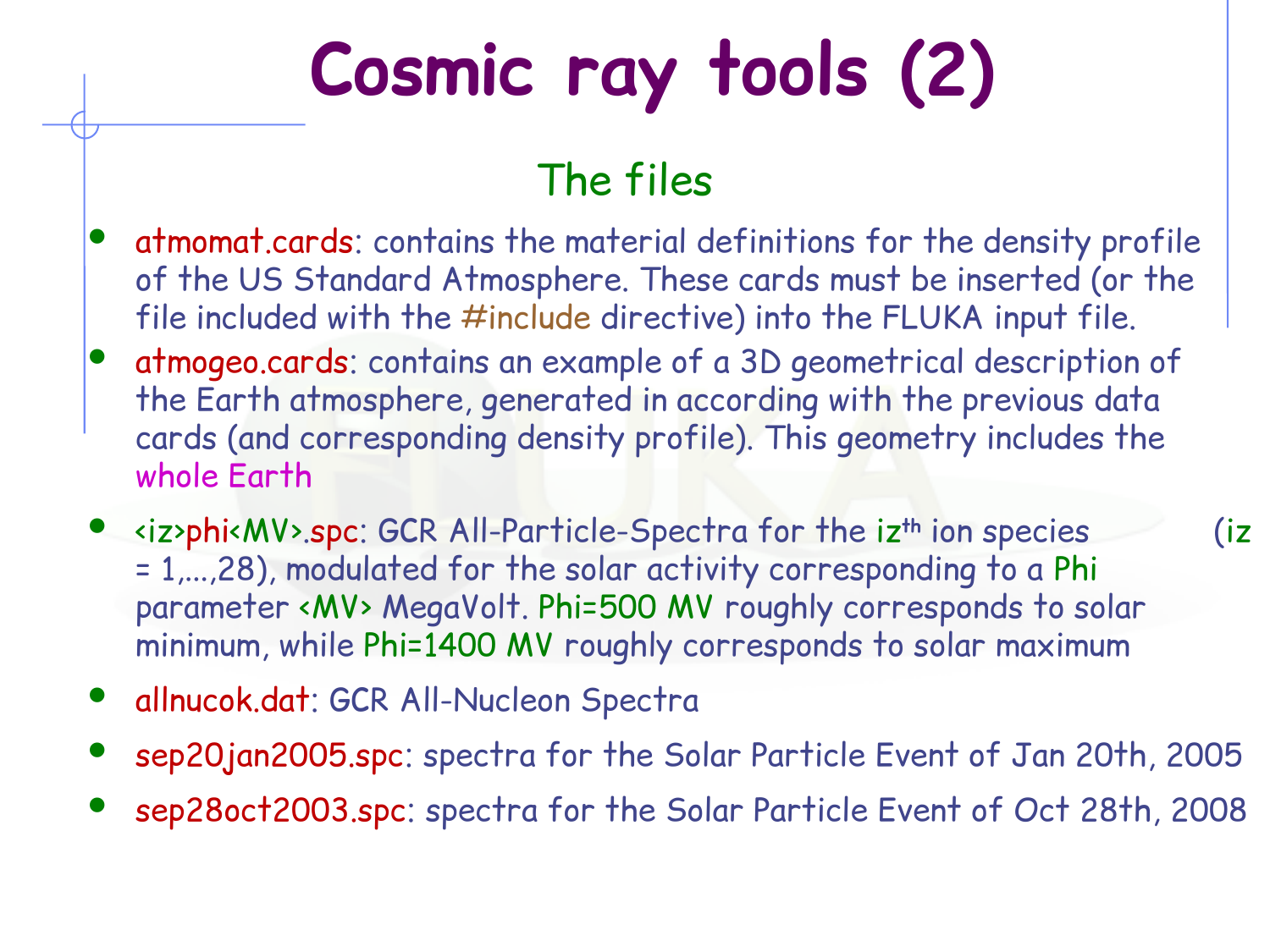

Cosmic ray tools (2)
                                               The files
atmomat.cards: contains the material definitions for the density profile   of the US Standard Atmosphere. These cards must be inserted (or the file included with the #include directive) into the FLUKA input file.
atmogeo.cards: contains an example of a 3D geometrical description of    the Earth atmosphere, generated in according with the previous data  cards (and corresponding density profile). This geometry includes the whole Earth
<iz>phi<MV>.spc: GCR All-Particle-Spectra for the izth ion species             (iz = 1,...,28), modulated for the solar activity corresponding to a Phi parameter <MV> MegaVolt. Phi=500 MV roughly corresponds to solar minimum, while Phi=1400 MV roughly corresponds to solar maximum
allnucok.dat: GCR All-Nucleon Spectra
sep20jan2005.spc: spectra for the Solar Particle Event of Jan 20th, 2005
sep28oct2003.spc: spectra for the Solar Particle Event of Oct 28th, 2008